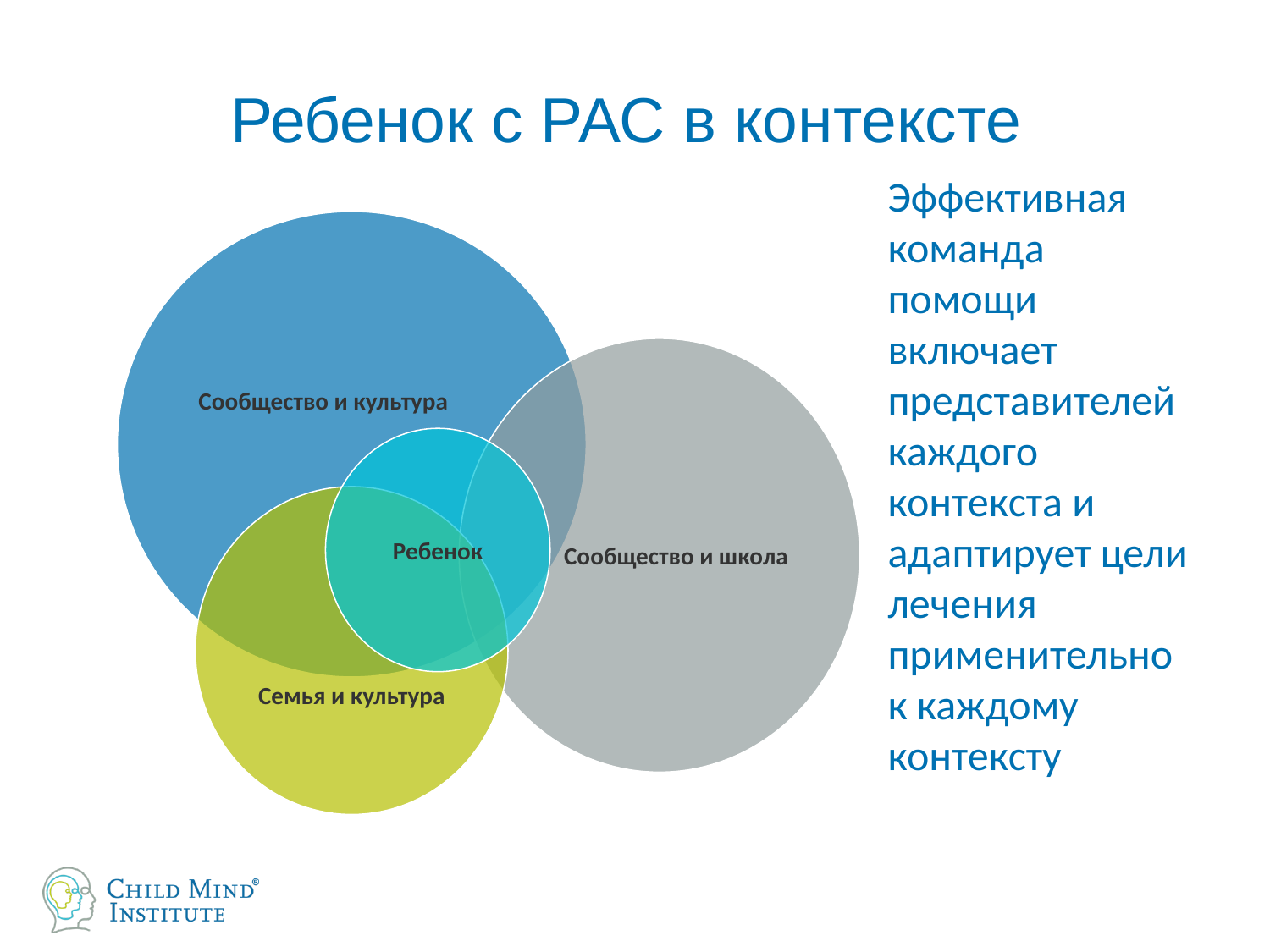

# Ребенок с РАС в контексте
Эффективная команда помощи включает представителей каждого контекста и адаптирует цели лечения применительно к каждому контексту
Сообщество и культура

Сообщество и школа
Ребенок

Семья и культура